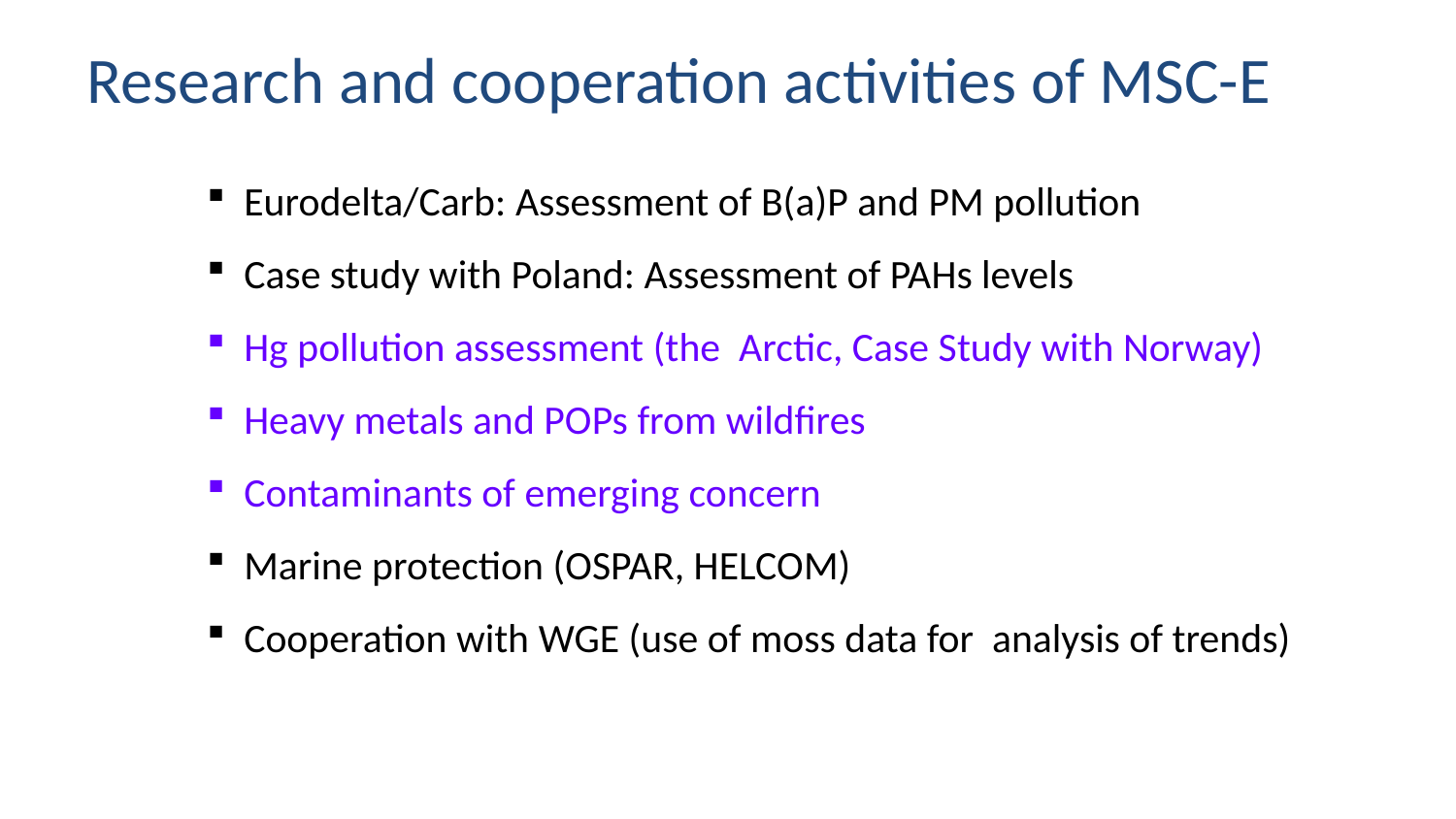

Research and cooperation activities of MSC-E
  Eurodelta/Carb: Assessment of B(a)P and PM pollution
  Case study with Poland: Assessment of PAHs levels
  Hg pollution assessment (the  Arctic, Case Study with Norway)
  Heavy metals and POPs from wildfires
  Contaminants of emerging concern
  Marine protection (OSPAR, HELCOM)
  Cooperation with WGE (use of moss data for  analysis of trends)